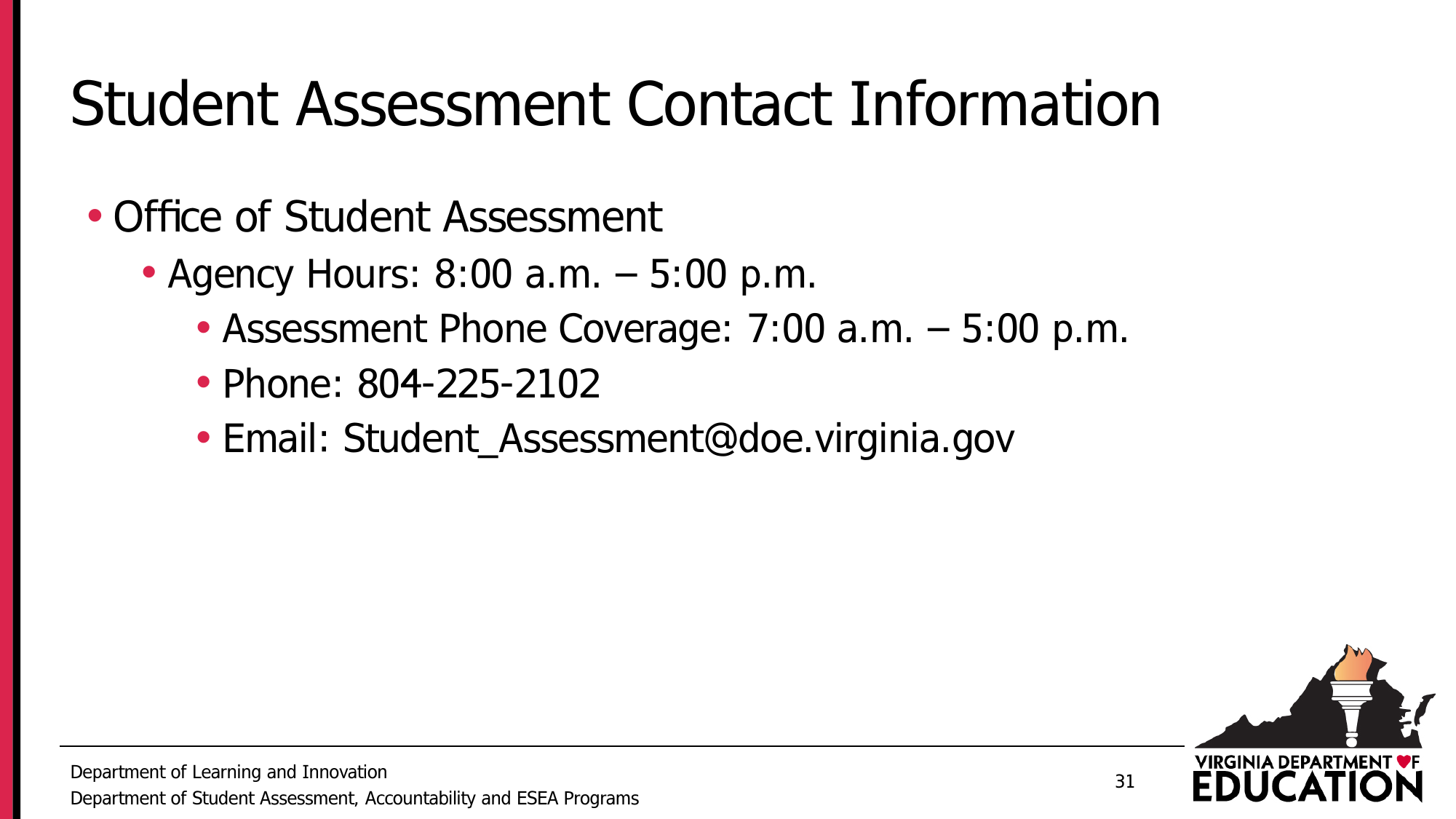

# Student Assessment Contact Information
Office of Student Assessment
Agency Hours: 8:00 a.m. – 5:00 p.m.
Assessment Phone Coverage: 7:00 a.m. – 5:00 p.m.
Phone: 804-225-2102
Email: Student_Assessment@doe.virginia.gov
31